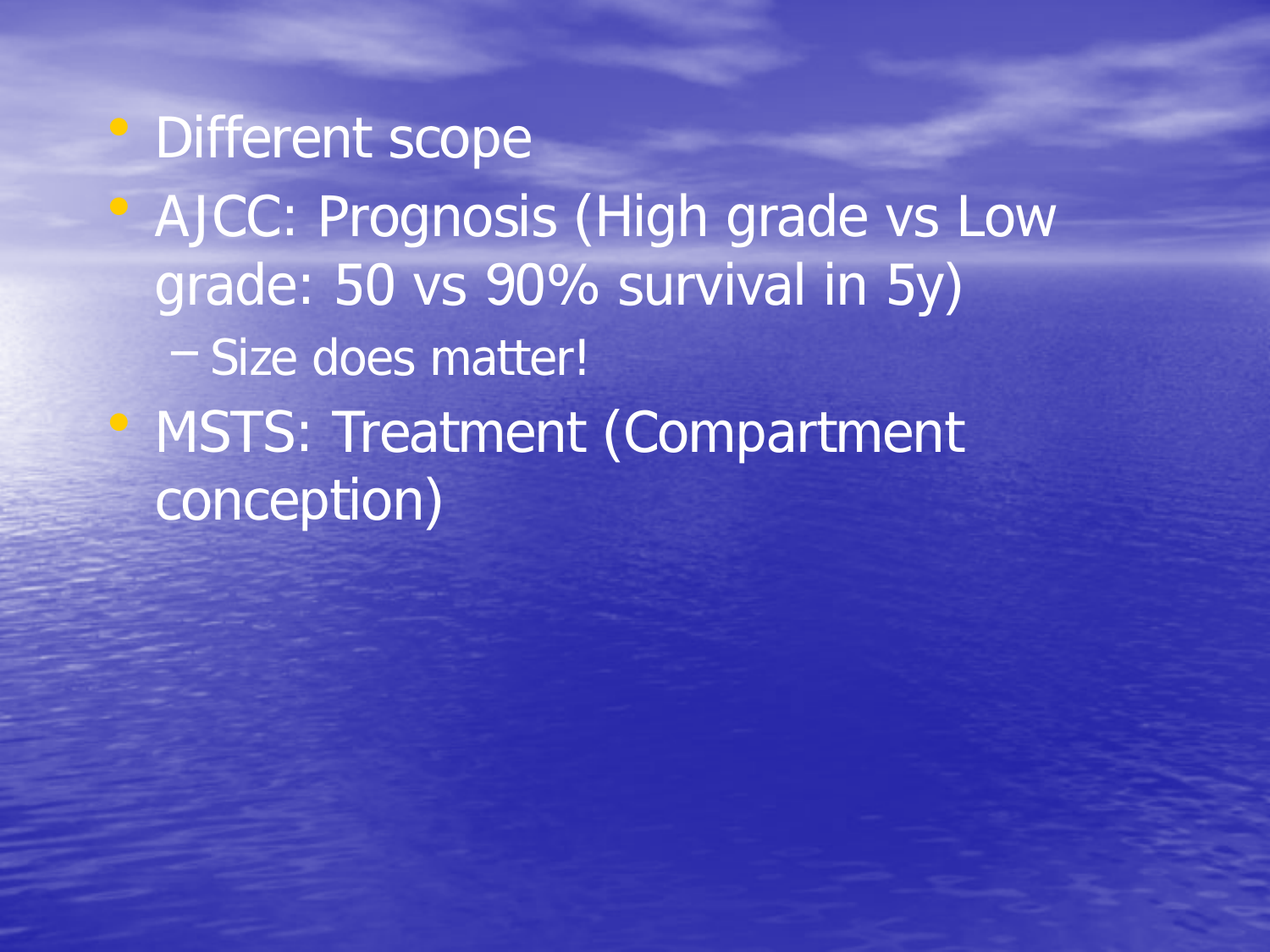

#
Different scope
AJCC: Prognosis (High grade vs Low grade: 50 vs 90% survival in 5y)
Size does matter!
MSTS: Treatment (Compartment conception)